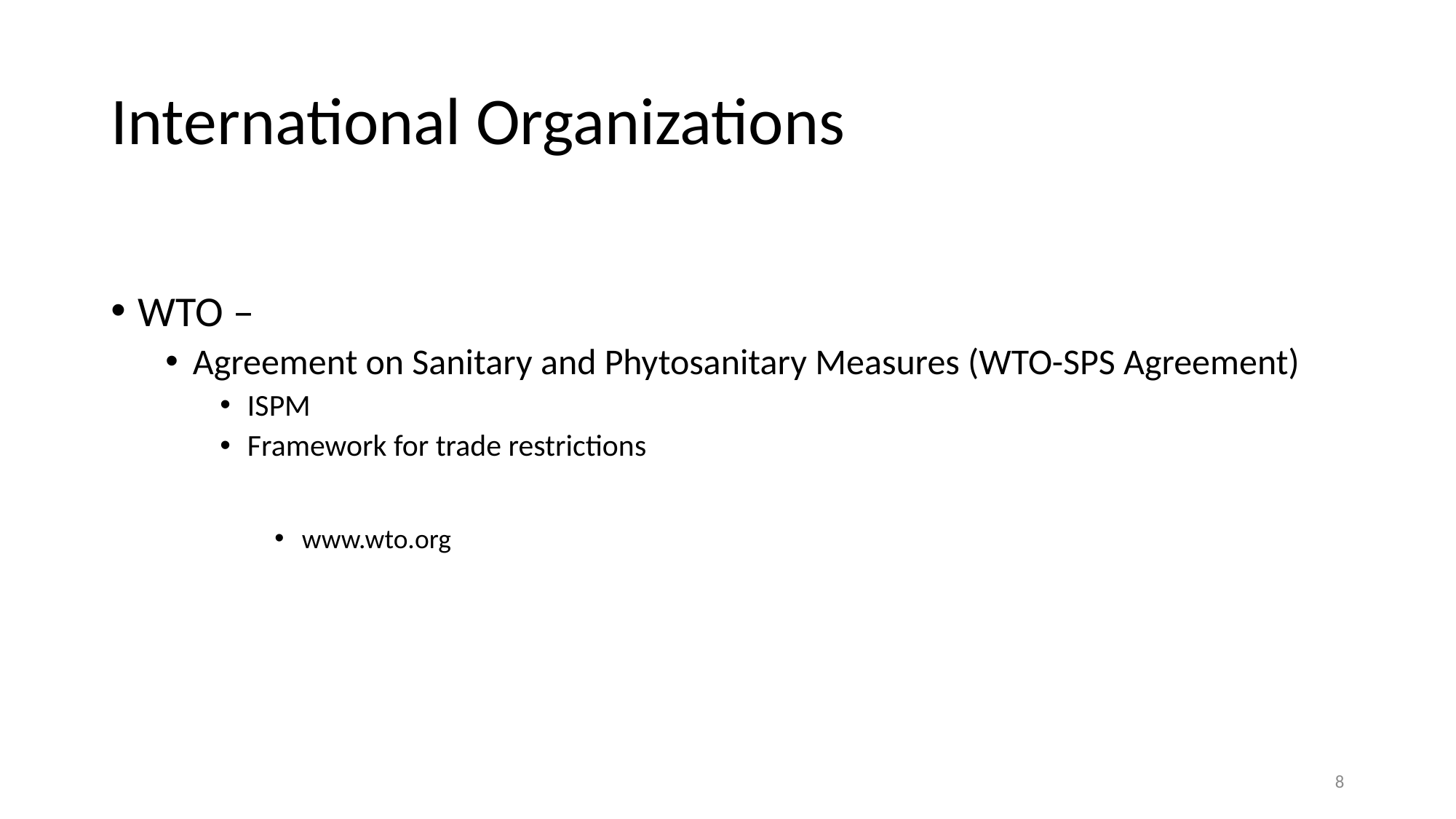

# International Organizations

WTO –
Agreement on Sanitary and Phytosanitary Measures (WTO-SPS Agreement)
ISPM
Framework for trade restrictions

www.wto.org
8